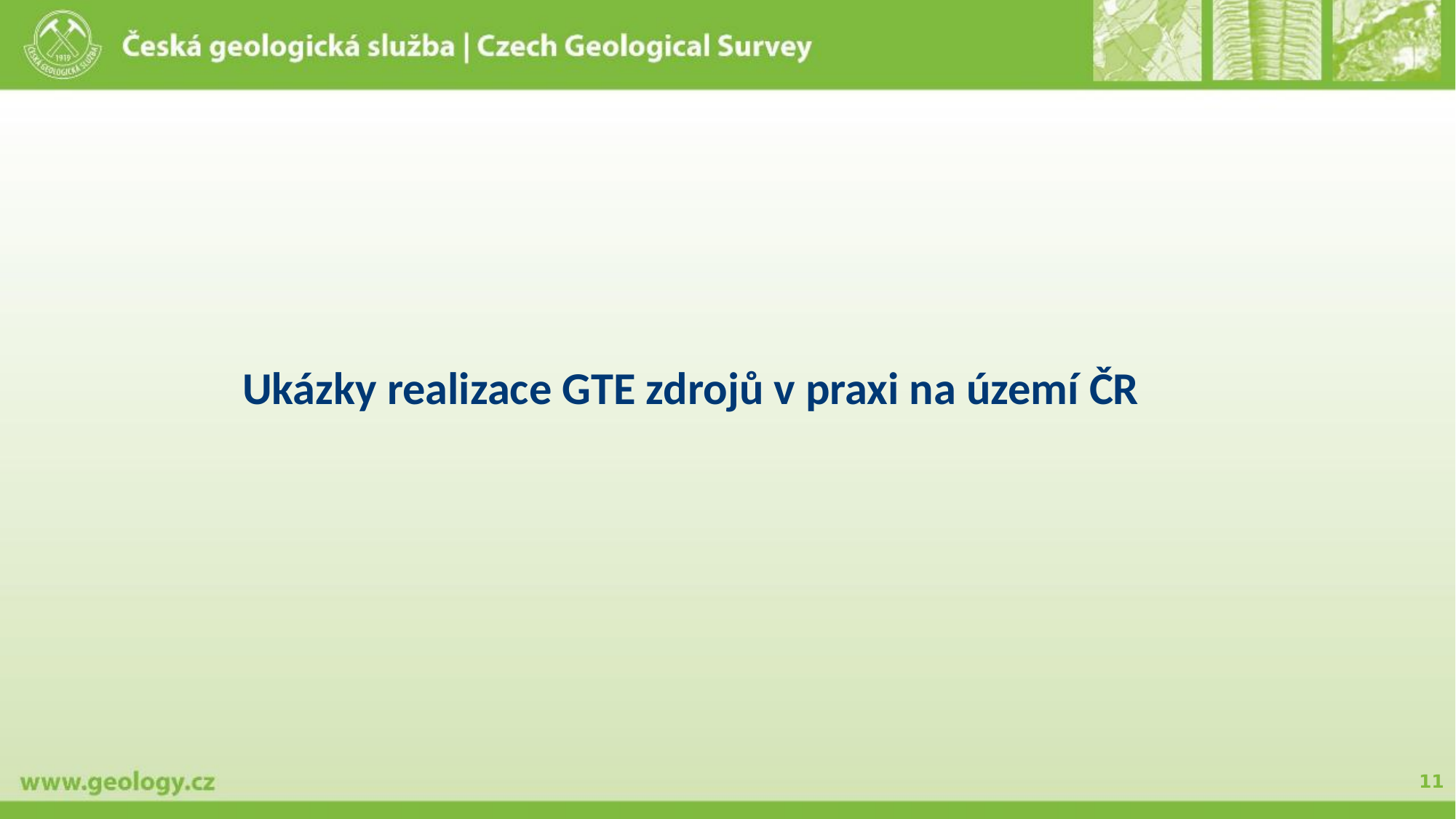

Ukázky realizace GTE zdrojů v praxi na území ČR